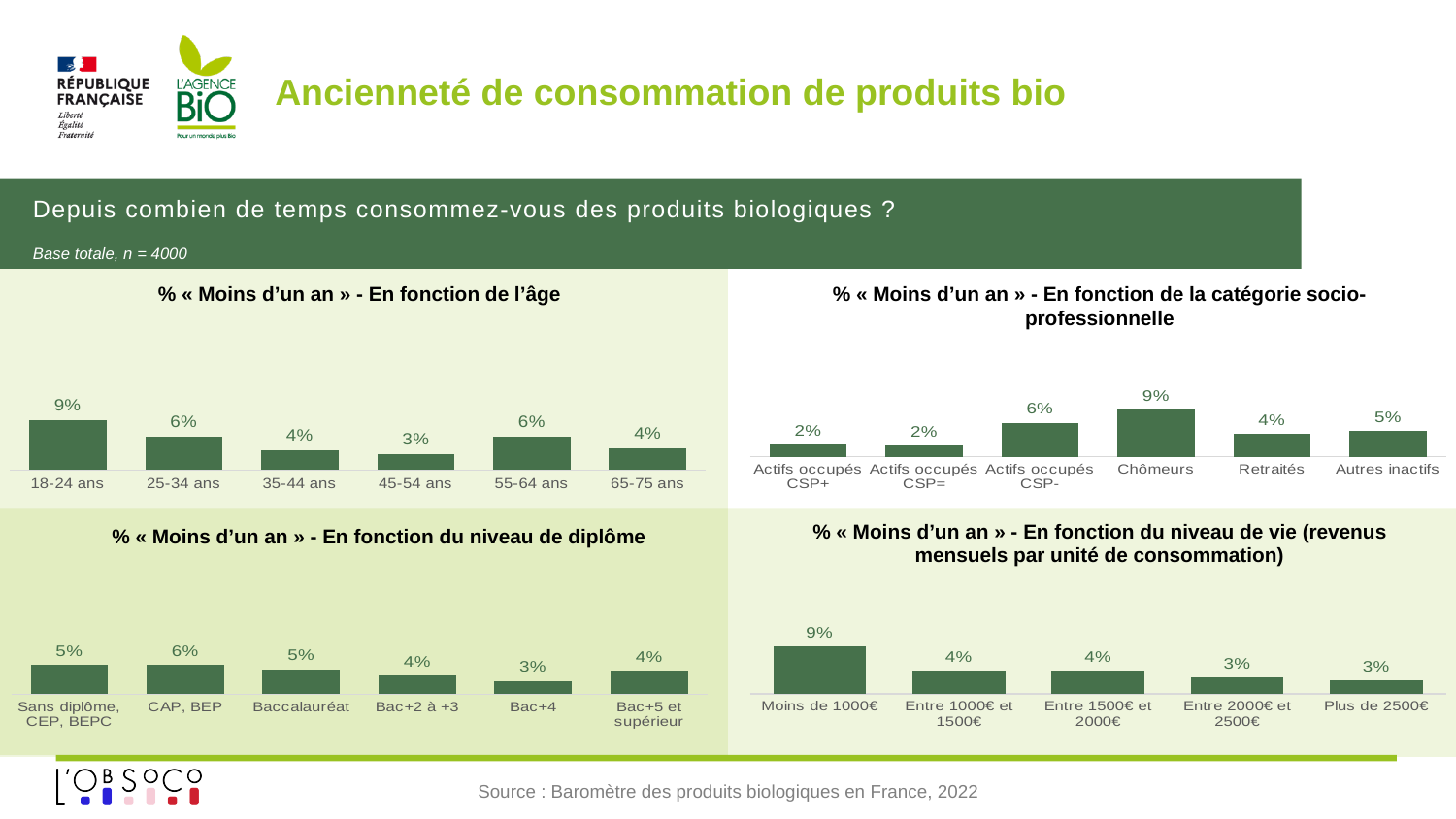

# Ancienneté de consommation de produits bio
Depuis combien de temps consommez-vous des produits biologiques ?
Base totale, n = 4000
% « Moins d’un an » - En fonction de l’âge
% « Moins d’un an » - En fonction de la catégorie socio-professionnelle

### Chart

| Category | S'est assoupli |
|---|---|
| 18-24 ans | 0.0870674851816248 |
| 25-34 ans | 0.05858915392756139 |
| 35-44 ans | 0.03512599821882231 |
| 45-54 ans | 0.02762979718631943 |
| 55-64 ans | 0.058058419931519036 |
| 65-75 ans | 0.03746865854376841 |

### Chart

| Category | S'est assoupli |
|---|---|
| Actifs occupés CSP+ | 0.02305587181431862 |
| Actifs occupés CSP= | 0.020928412406972057 |
| Actifs occupés CSP- | 0.06399058708865231 |
| Chômeurs | 0.0885440206564981 |
| Retraités | 0.043227474477913745 |
| Autres inactifs | 0.04878282431582297 |
% « Moins d’un an » - En fonction du niveau de vie (revenus mensuels par unité de consommation)
% « Moins d’un an » - En fonction du niveau de diplôme

### Chart

| Category | S'est assoupli |
|---|---|
| Moins de 1000€ | 0.08875449892993653 |
| Entre 1000€ et 1500€ | 0.043756554287679945 |
| Entre 1500€ et 2000€ | 0.04297895625253115 |
| Entre 2000€ et 2500€ | 0.030207190050014713 |
| Plus de 2500€ | 0.025087824264126687 |

### Chart

| Category | S'est assoupli |
|---|---|
| Sans diplôme, CEP, BEPC | 0.054990911640735524 |
| CAP, BEP | 0.05527788468518525 |
| Baccalauréat | 0.047569572643830084 |
| Bac+2 à +3 | 0.03525146081354519 |
| Bac+4 | 0.02502828344728657 |
| Bac+5 et supérieur | 0.044365162932046086 |